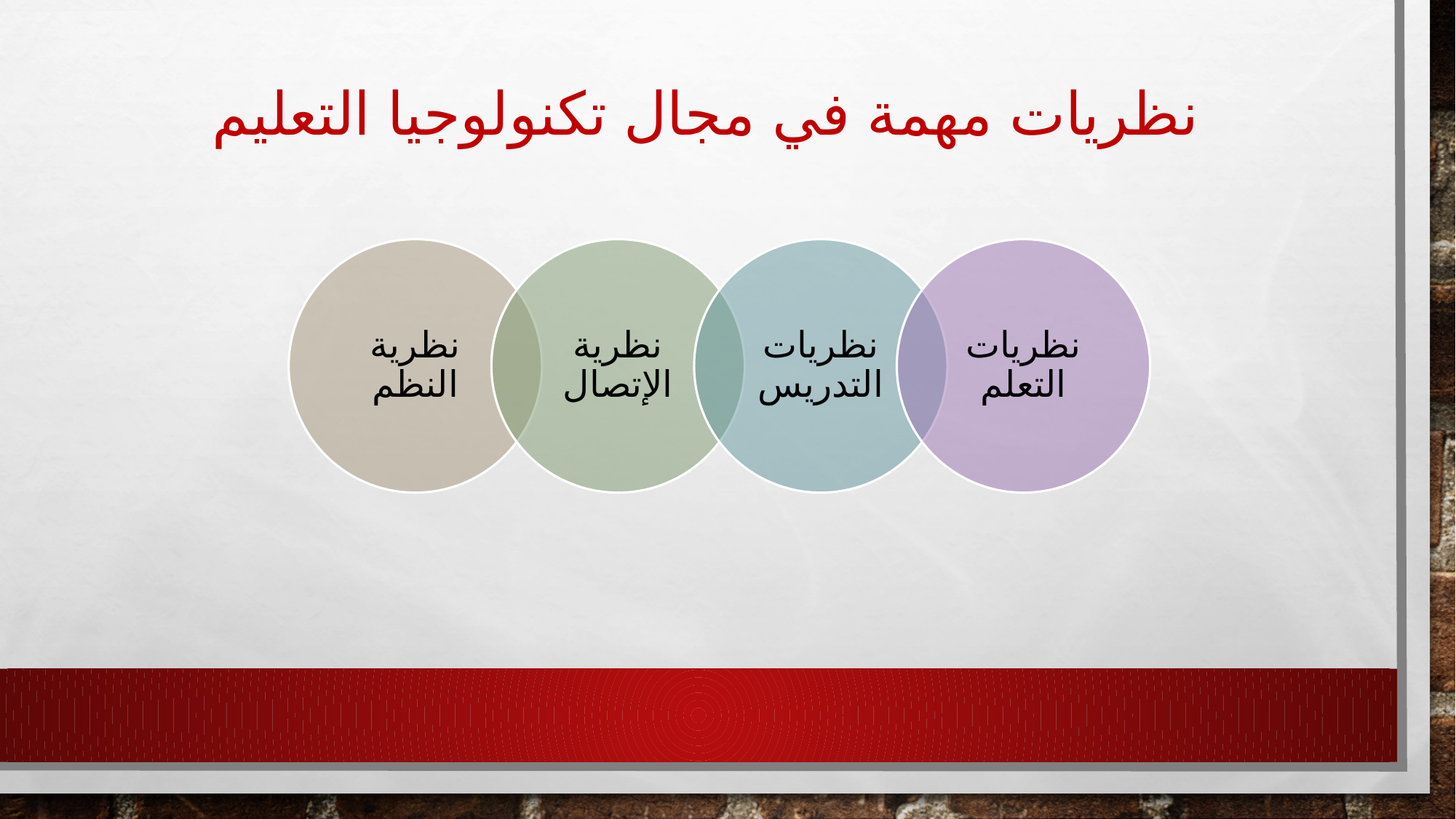

# نظريات مهمة في مجال تكنولوجيا التعليم
نظرية النظم
نظرية الإتصال
نظريات التدريس
نظريات التعلم